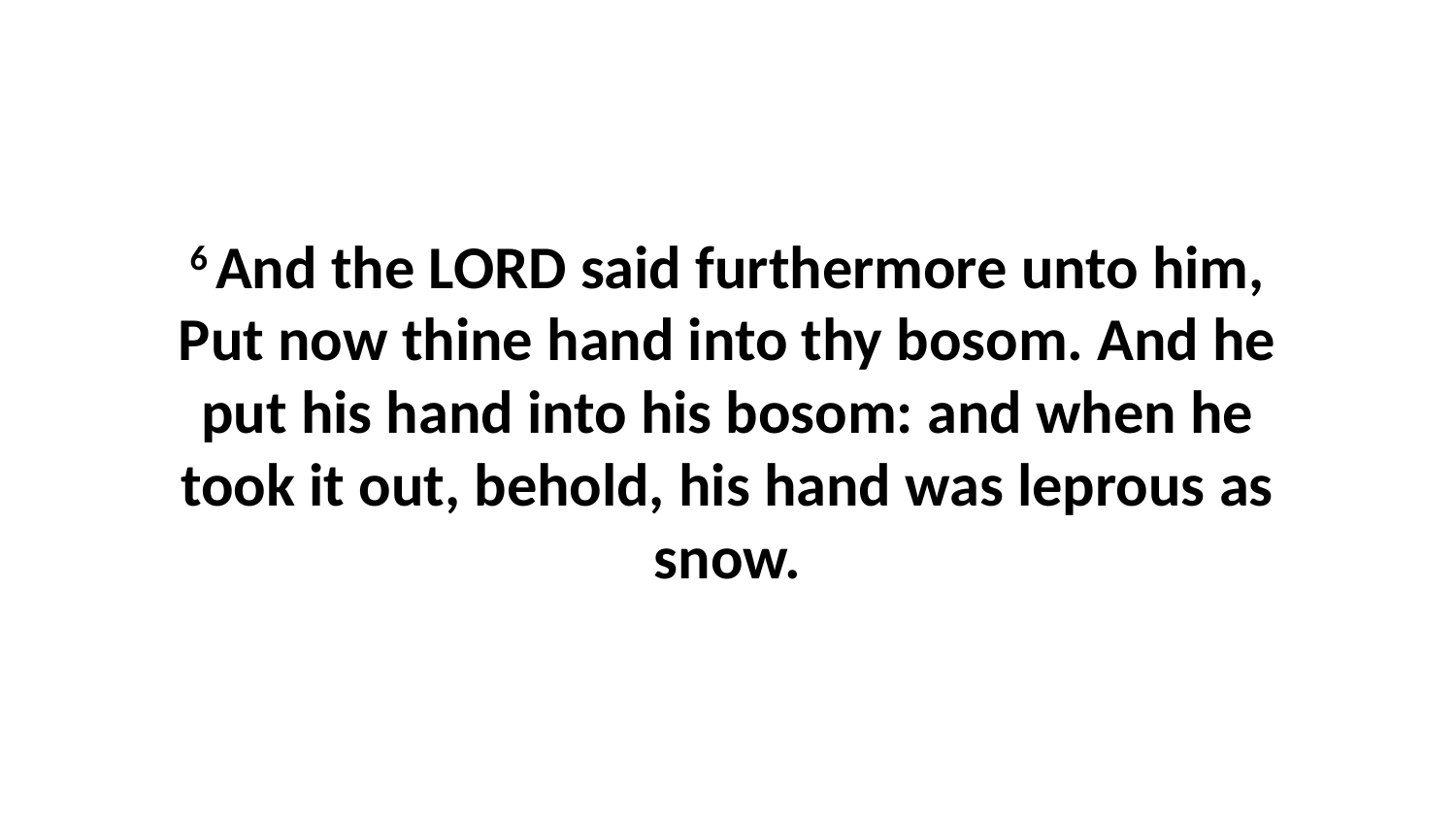

6 And the LORD said furthermore unto him, Put now thine hand into thy bosom. And he put his hand into his bosom: and when he took it out, behold, his hand was leprous as snow.